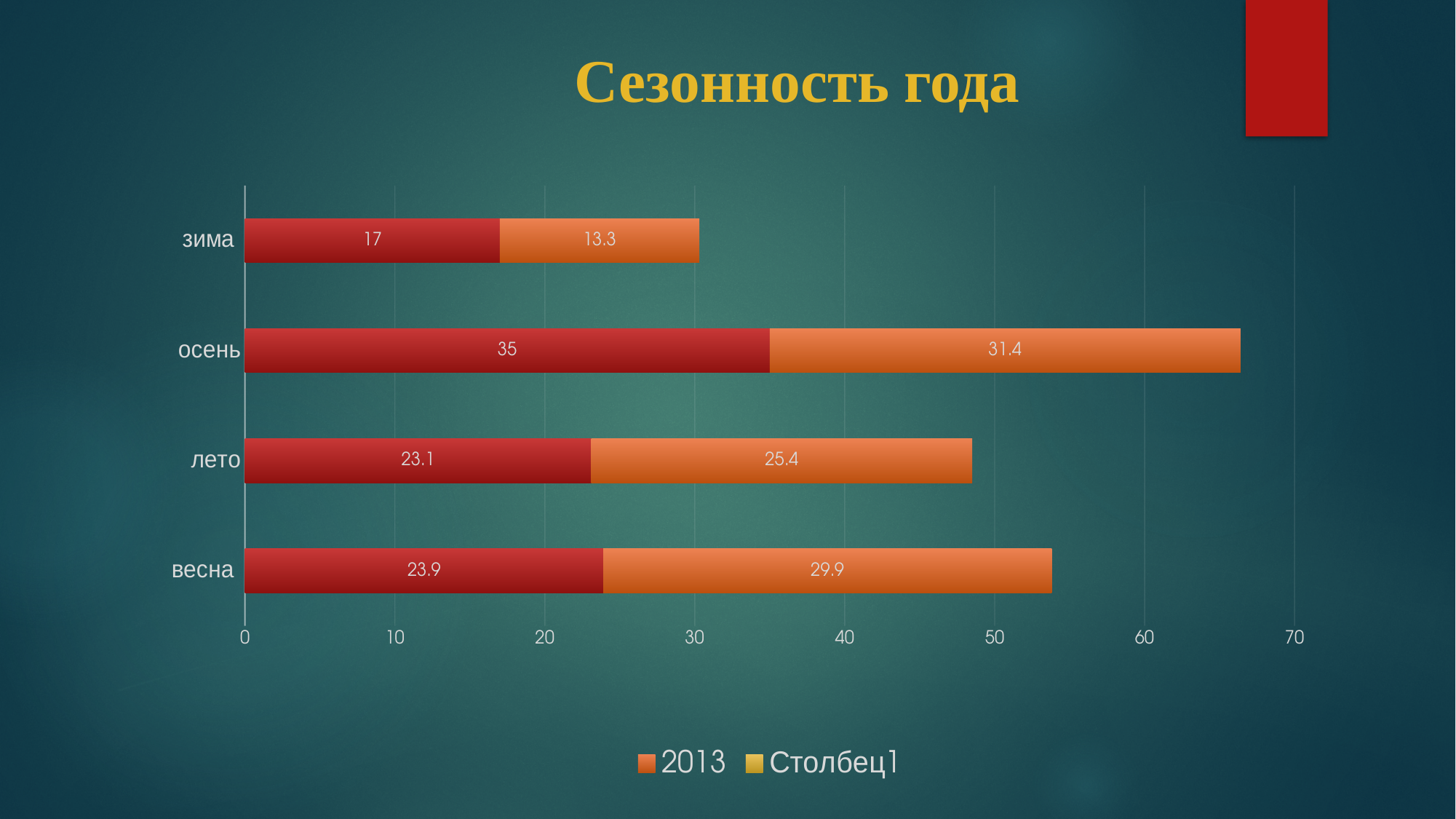

Сезонность года

### Chart

| Category | 2007 | 2013 | Столбец1 |
|---|---|---|---|
| весна  | 23.9 | 29.9 | None |
| лето | 23.1 | 25.4 | None |
| осень | 35.0 | 31.4 | None |
| зима  | 17.0 | 13.3 | None |